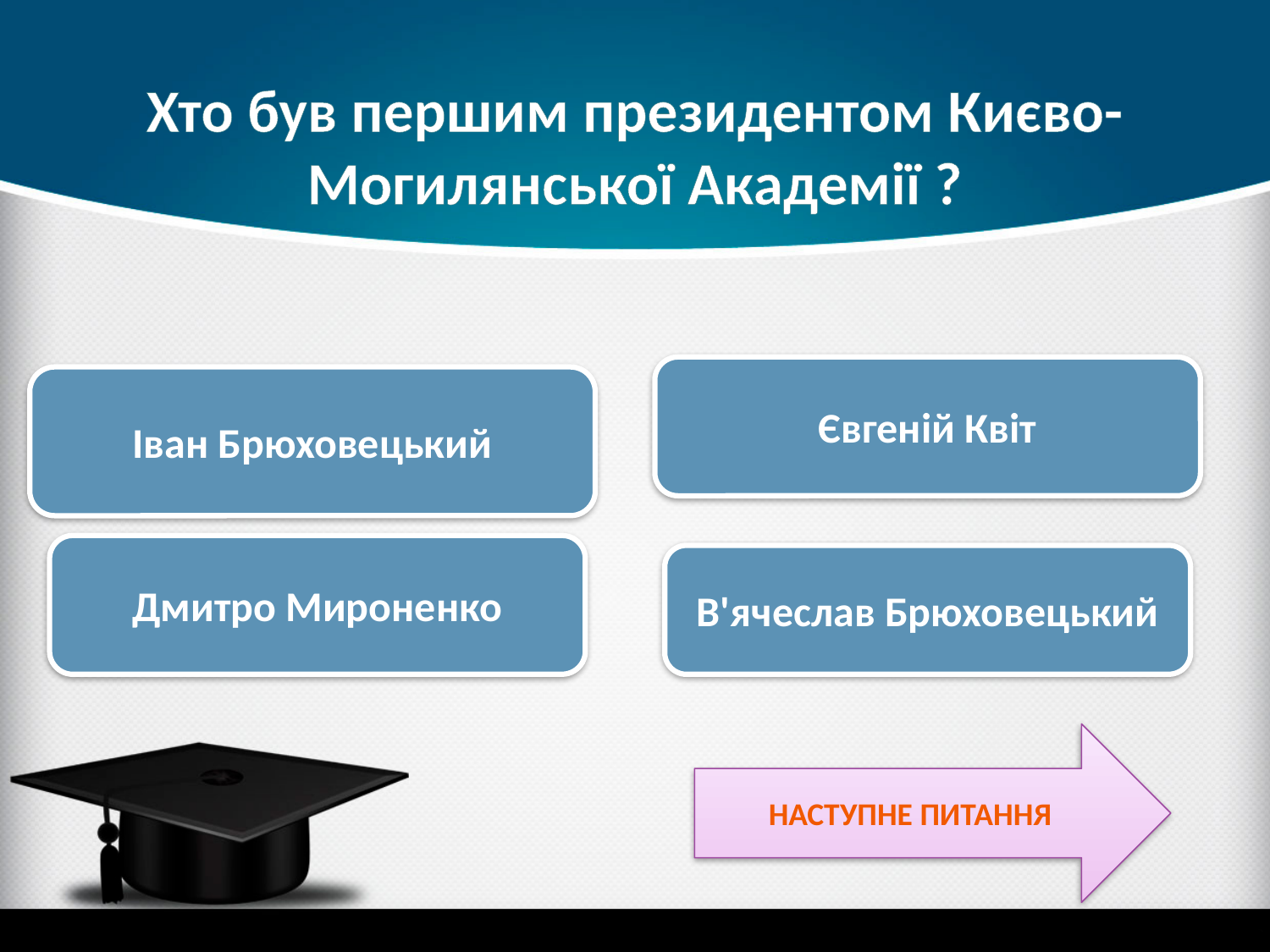

# Хто був першим президентом Києво-Могилянської Академії ?
Євгеній Квіт
Іван Брюховецький
Дмитро Мироненко
В'ячеслав Брюховецький
Наступне питання